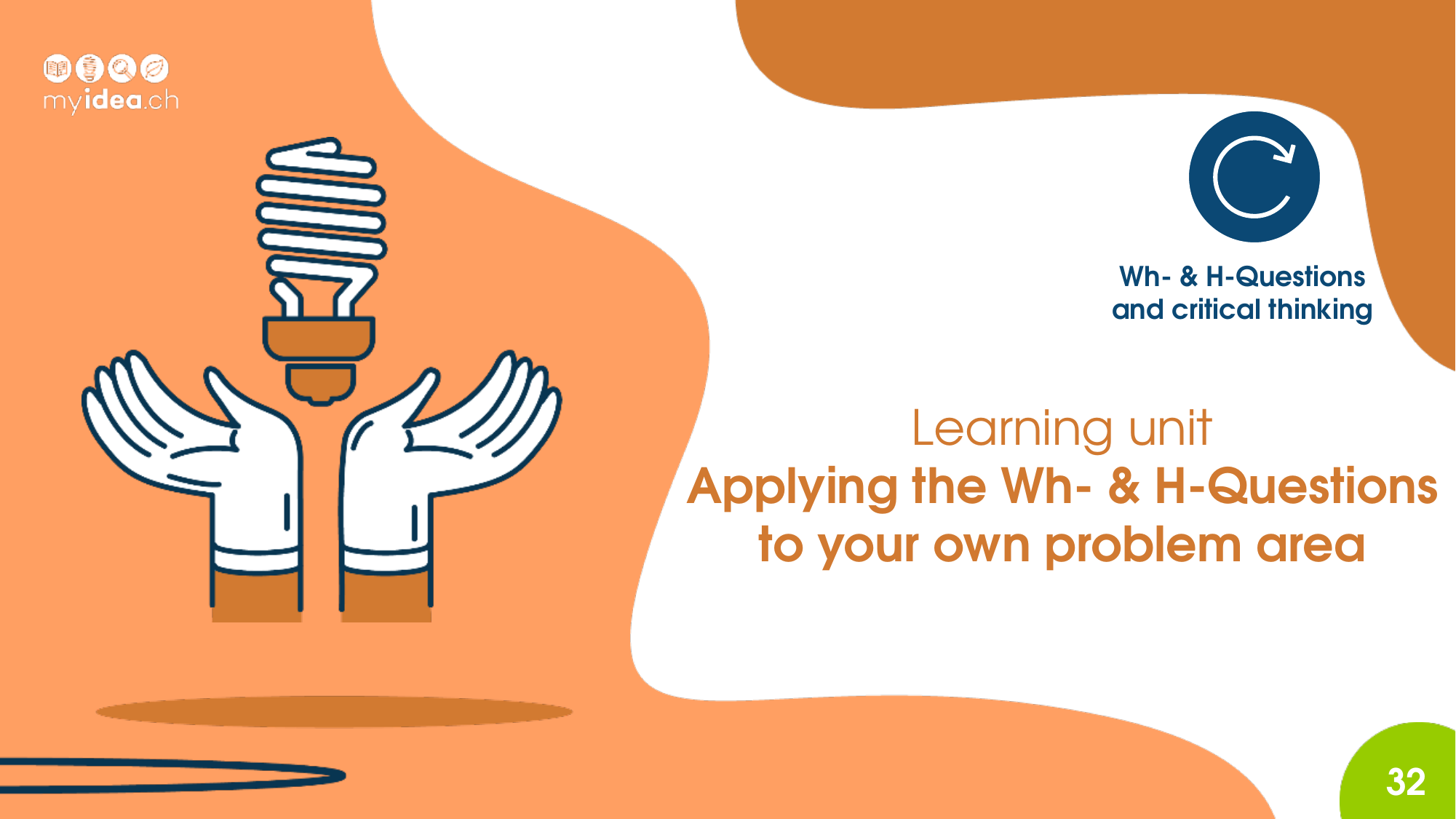

Wh- & H-Questions and critical thinking
Learning unit
Applying the Wh- & H-Questions to your own problem area
32